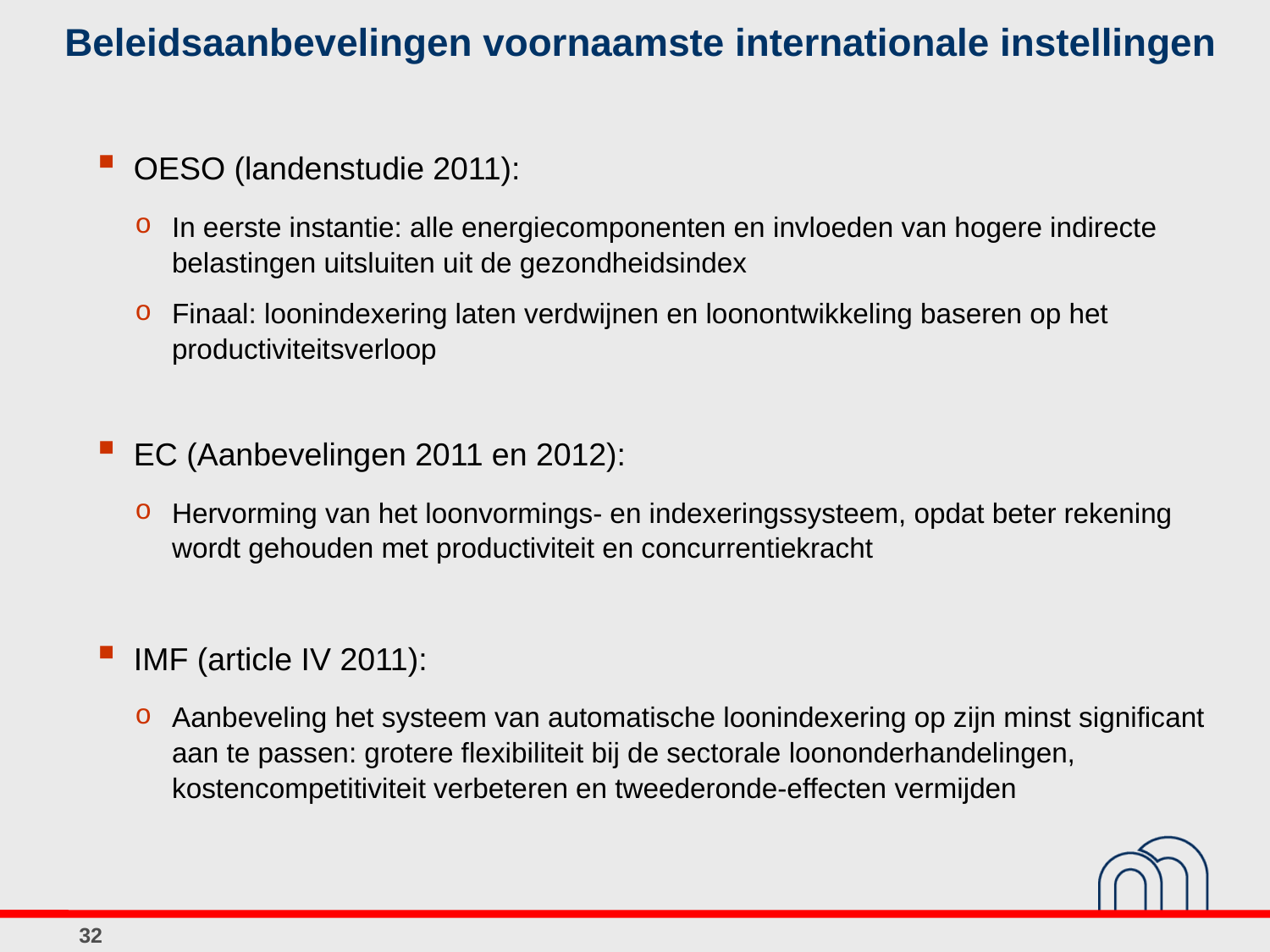

# Beleidsaanbevelingen voornaamste internationale instellingen

OESO (landenstudie 2011):
In eerste instantie: alle energiecomponenten en invloeden van hogere indirecte belastingen uitsluiten uit de gezondheidsindex
Finaal: loonindexering laten verdwijnen en loonontwikkeling baseren op het productiviteitsverloop

EC (Aanbevelingen 2011 en 2012):
Hervorming van het loonvormings- en indexeringssysteem, opdat beter rekening wordt gehouden met productiviteit en concurrentiekracht

IMF (article IV 2011):
Aanbeveling het systeem van automatische loonindexering op zijn minst significant aan te passen: grotere flexibiliteit bij de sectorale loononderhandelingen, kostencompetitiviteit verbeteren en tweederonde-effecten vermijden

32